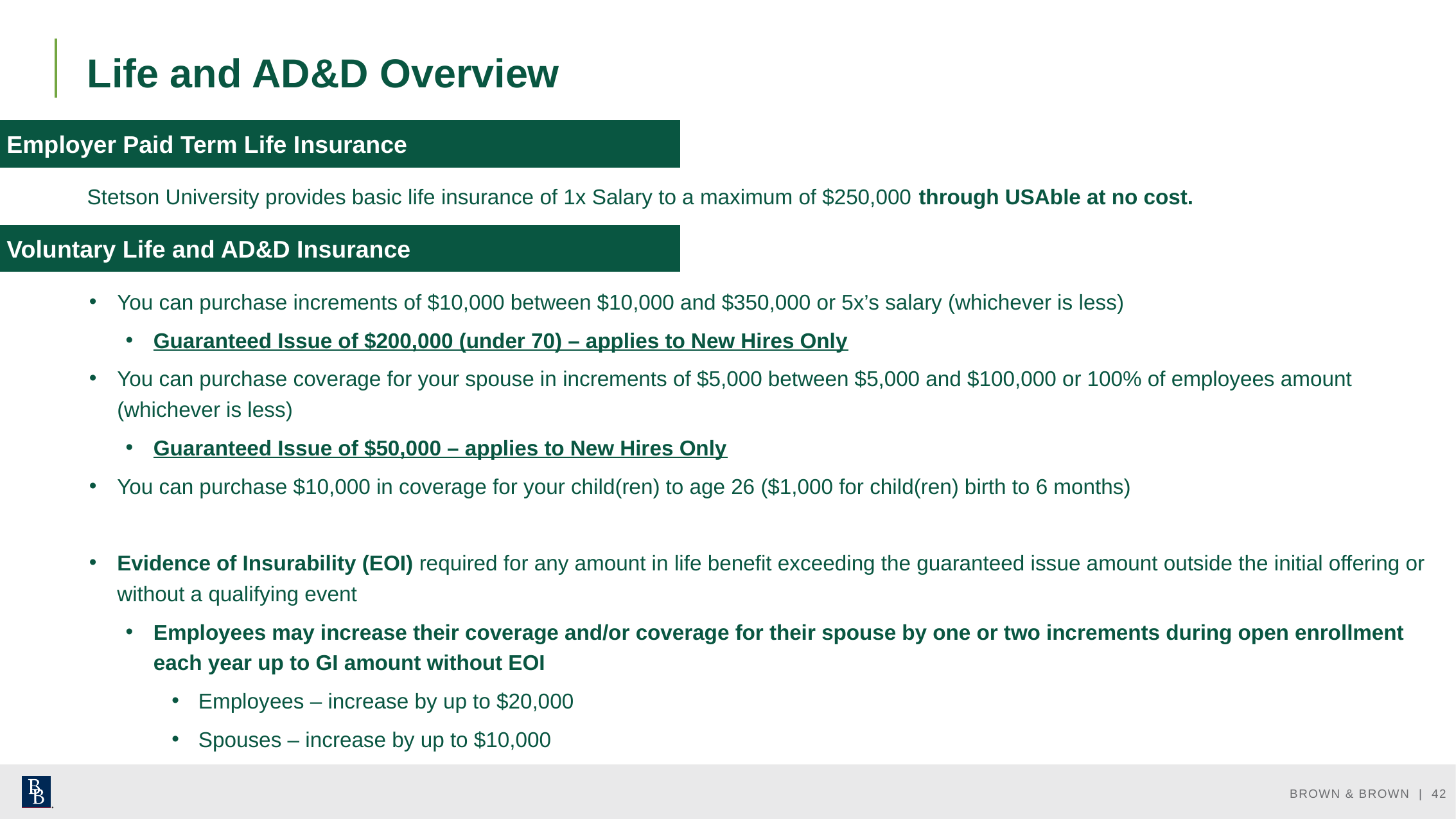

# Life and AD&D Overview
Employer Paid Term Life Insurance
Stetson University provides basic life insurance of 1x Salary to a maximum of $250,000 through USAble at no cost.

Voluntary Life and AD&D Insurance
You can purchase increments of $10,000 between $10,000 and $350,000 or 5x’s salary (whichever is less)
Guaranteed Issue of $200,000 (under 70) – applies to New Hires Only
You can purchase coverage for your spouse in increments of $5,000 between $5,000 and $100,000 or 100% of employees amount (whichever is less)
Guaranteed Issue of $50,000 – applies to New Hires Only
You can purchase $10,000 in coverage for your child(ren) to age 26 ($1,000 for child(ren) birth to 6 months)

Evidence of Insurability (EOI) required for any amount in life benefit exceeding the guaranteed issue amount outside the initial offering or without a qualifying event
Employees may increase their coverage and/or coverage for their spouse by one or two increments during open enrollment each year up to GI amount without EOI
Employees – increase by up to $20,000
Spouses – increase by up to $10,000
BROWN & BROWN  |  42